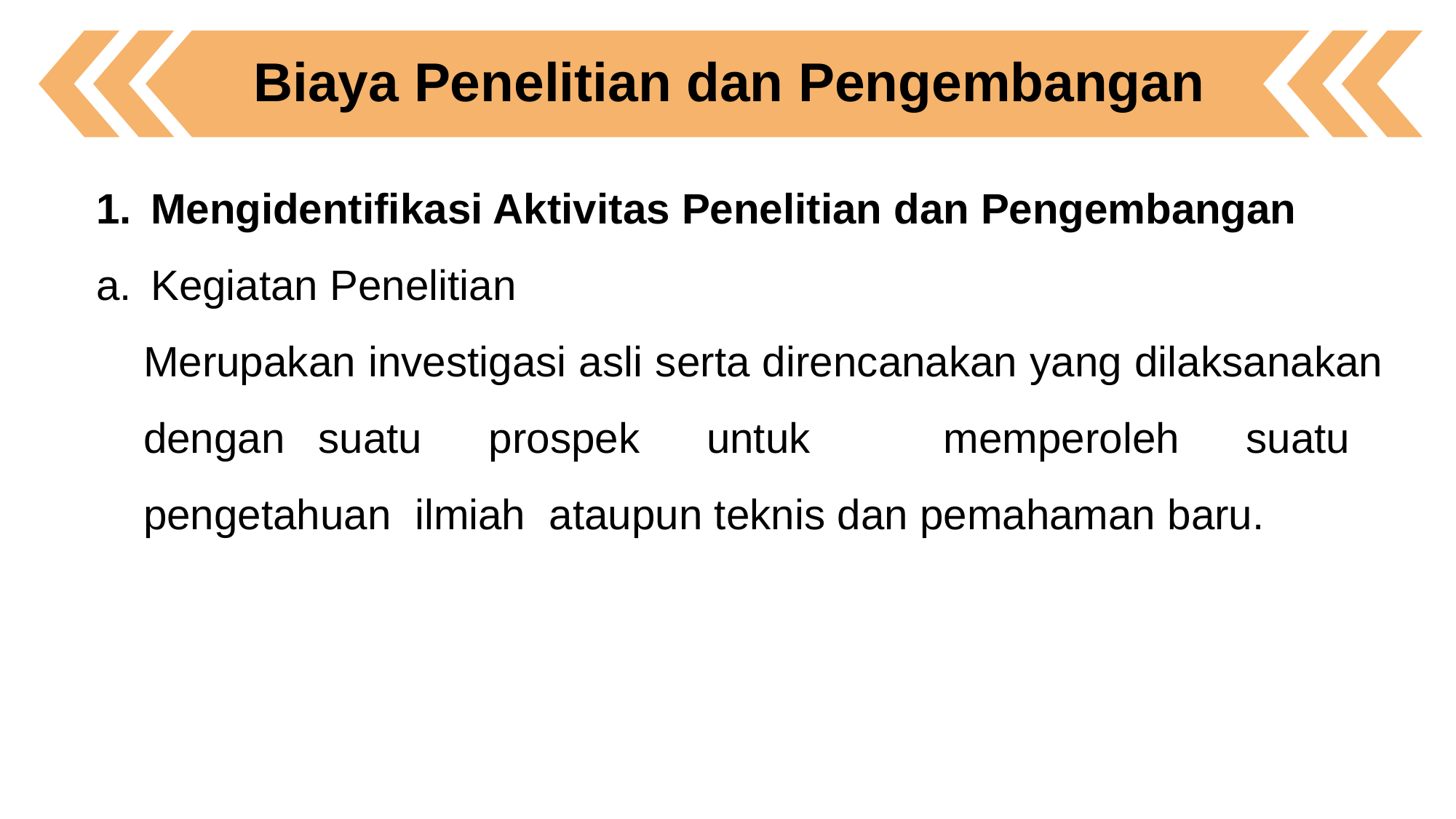

Biaya Penelitian dan Pengembangan
Mengidentifikasi Aktivitas Penelitian dan Pengembangan
Kegiatan Penelitian
Merupakan investigasi asli serta direncanakan yang dilaksanakan dengan suatu  prospek  untuk    memperoleh  suatu  pengetahuan  ilmiah  ataupun teknis dan pemahaman baru.